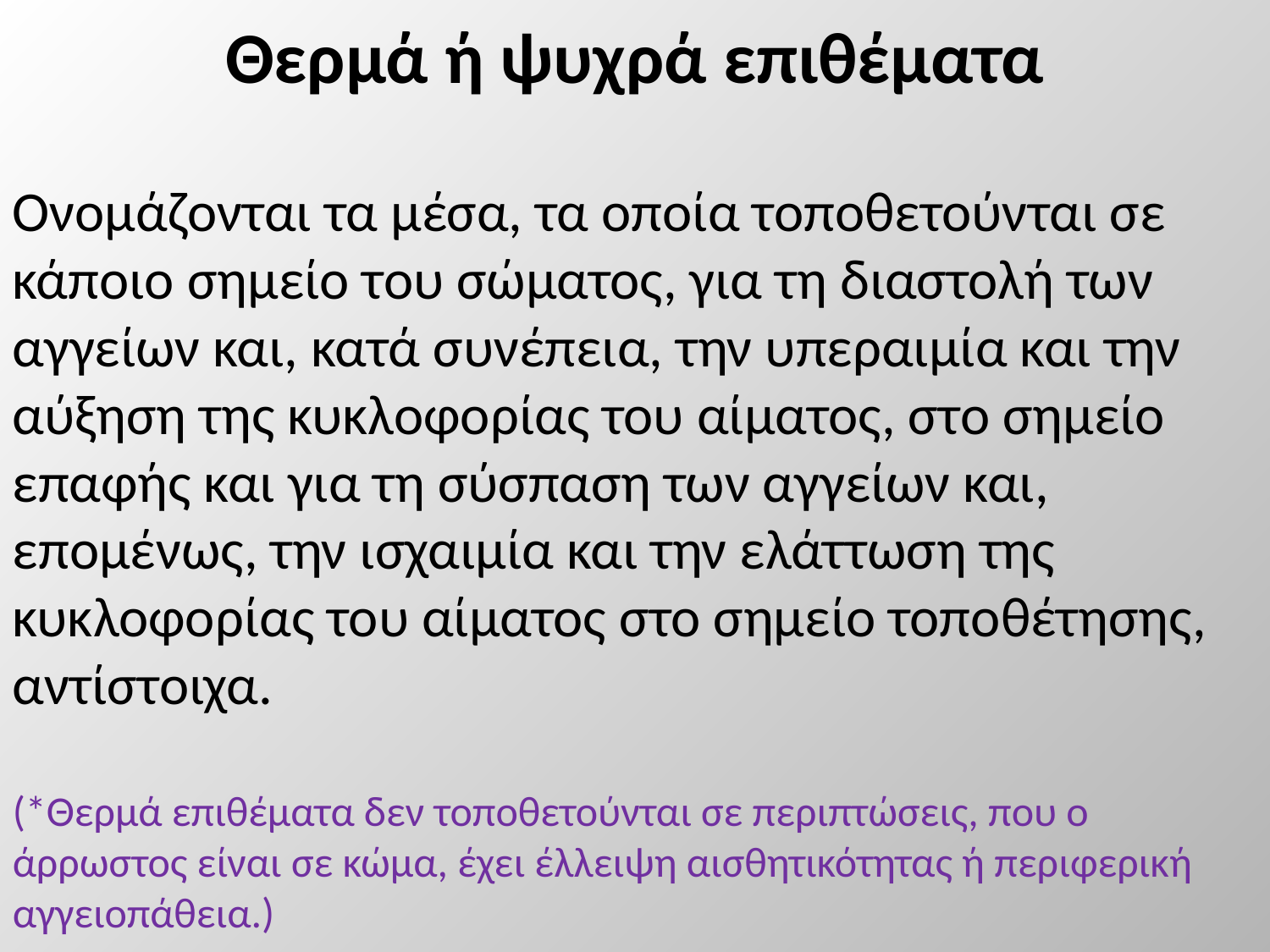

# Θερμά ή ψυχρά επιθέματα
Ονομάζονται τα μέσα, τα οποία τοποθετούνται σε κάποιο σημείο του σώματος, για τη διαστολή των αγγείων και, κατά συνέπεια, την υπεραιμία και την αύξηση της κυκλοφορίας του αίματος, στο σημείο επαφής και για τη σύσπαση των αγγείων και, επομένως, την ισχαιμία και την ελάττωση της κυκλοφορίας του αίματος στο σημείο τοποθέτησης, αντίστοιχα.

(*Θερμά επιθέματα δεν τοποθετούνται σε περιπτώσεις, που ο άρρωστος είναι σε κώμα, έχει έλλειψη αισθητικότητας ή περιφερική αγγειοπάθεια.)